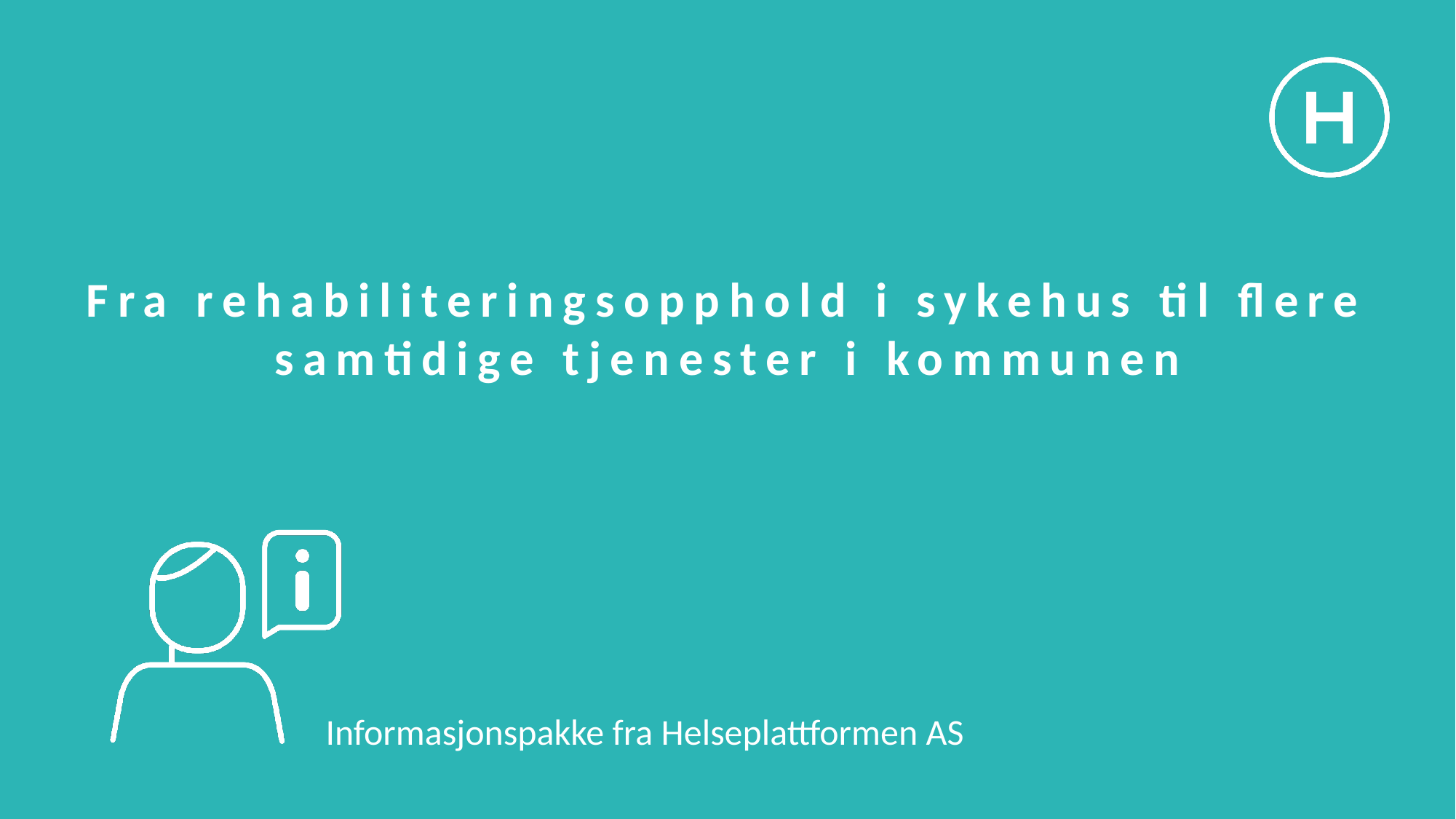

# Fra rehabiliteringsopphold i sykehus til flere samtidige tjenester i kommunen